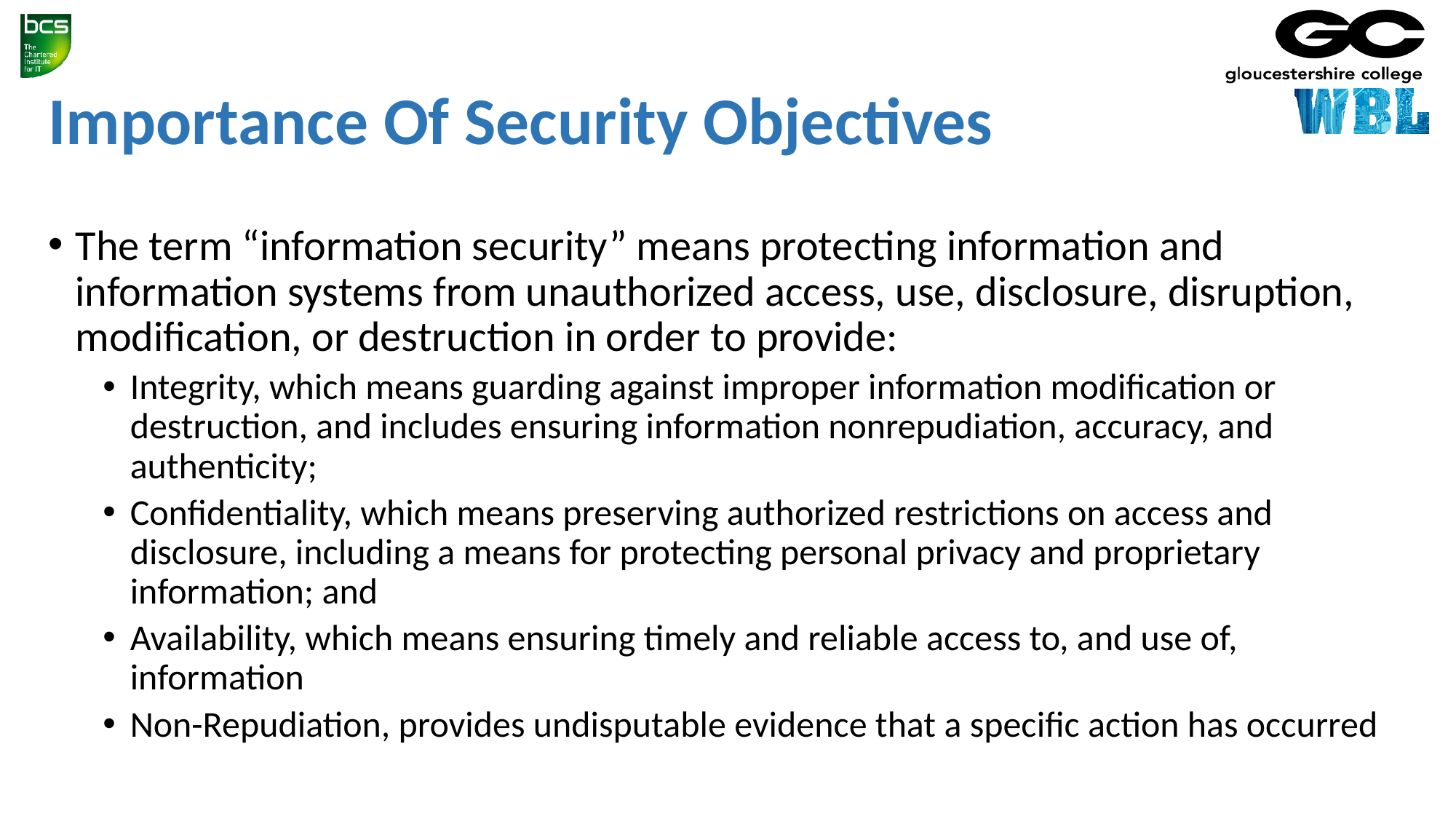

# Importance Of Security Objectives
The term “information security” means protecting information and information systems from unauthorized access, use, disclosure, disruption, modification, or destruction in order to provide:
Integrity, which means guarding against improper information modification or destruction, and includes ensuring information nonrepudiation, accuracy, and authenticity;
Confidentiality, which means preserving authorized restrictions on access and disclosure, including a means for protecting personal privacy and proprietary information; and
Availability, which means ensuring timely and reliable access to, and use of, information
Non-Repudiation, provides undisputable evidence that a specific action has occurred